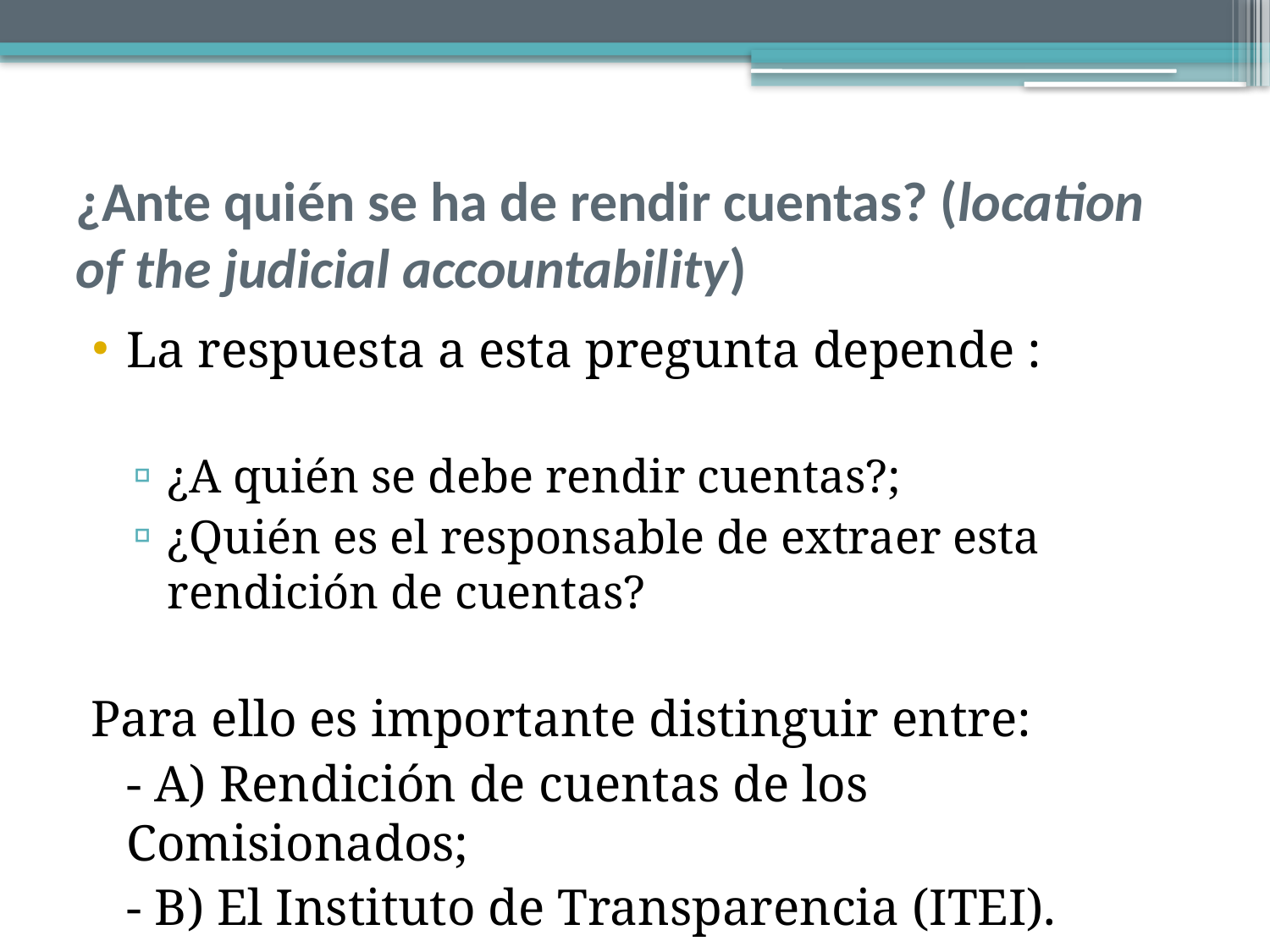

# ¿Ante quién se ha de rendir cuentas? (location of the judicial accountability)
La respuesta a esta pregunta depende :

¿A quién se debe rendir cuentas?;
¿Quién es el responsable de extraer esta rendición de cuentas?

Para ello es importante distinguir entre:
	- A) Rendición de cuentas de los Comisionados;
	- B) El Instituto de Transparencia (ITEI).